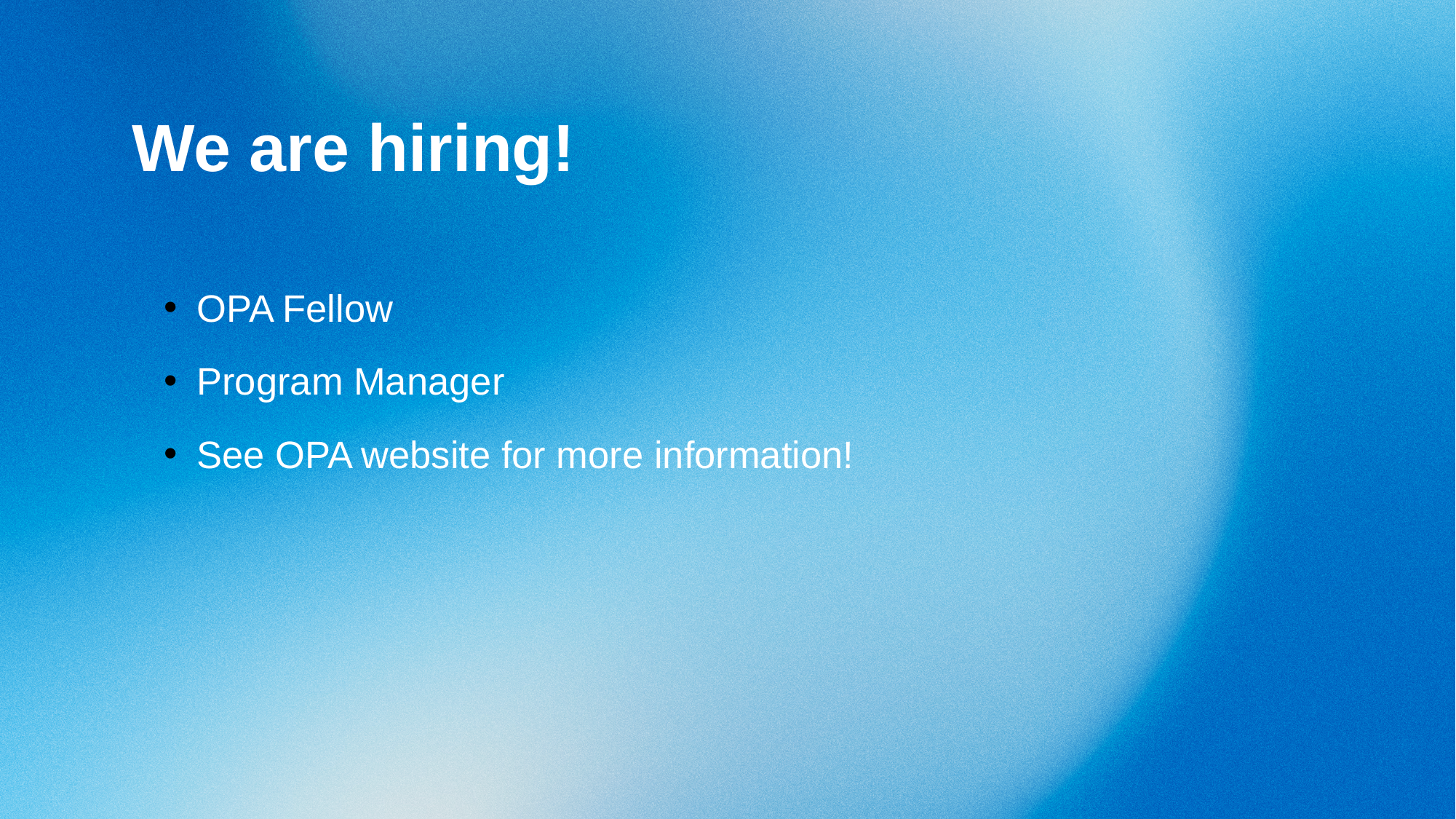

We are hiring!
OPA Fellow
Program Manager
See OPA website for more information!